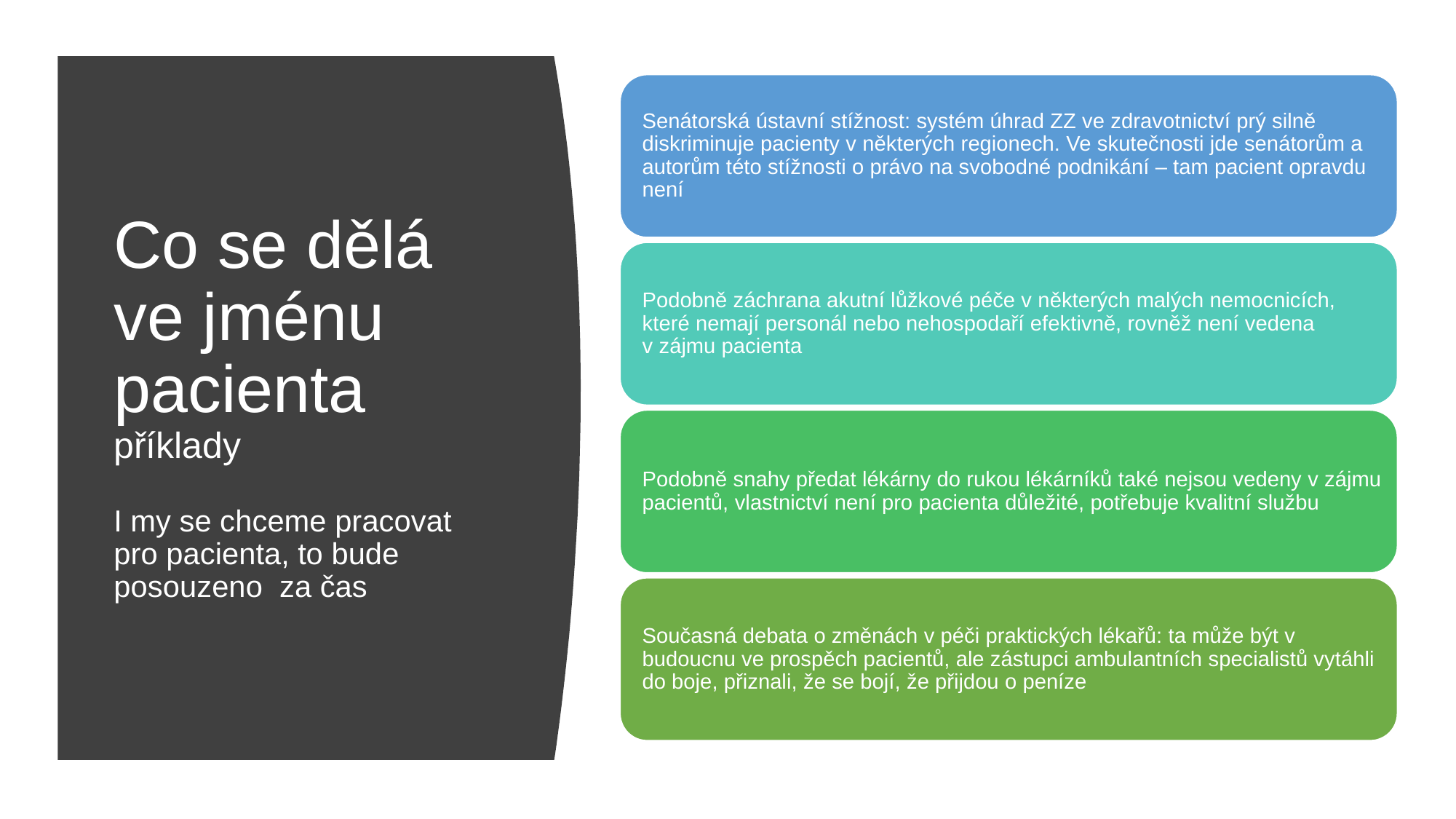

Senátorská ústavní stížnost: systém úhrad ZZ ve zdravotnictví prý silně diskriminuje pacienty v některých regionech. Ve skutečnosti jde senátorům a autorům této stížnosti o právo na svobodné podnikání – tam pacient opravdu není
Podobně záchrana akutní lůžkové péče v některých malých nemocnicích, které nemají personál nebo nehospodaří efektivně, rovněž není vedena v zájmu pacienta
Podobně snahy předat lékárny do rukou lékárníků také nejsou vedeny v zájmu pacientů, vlastnictví není pro pacienta důležité, potřebuje kvalitní službu
Současná debata o změnách v péči praktických lékařů: ta může být v budoucnu ve prospěch pacientů, ale zástupci ambulantních specialistů vytáhli do boje, přiznali, že se bojí, že přijdou o peníze

# Co se dělá ve jménu pacienta příklady I my se chceme pracovat pro pacienta, to bude posouzeno  za čas